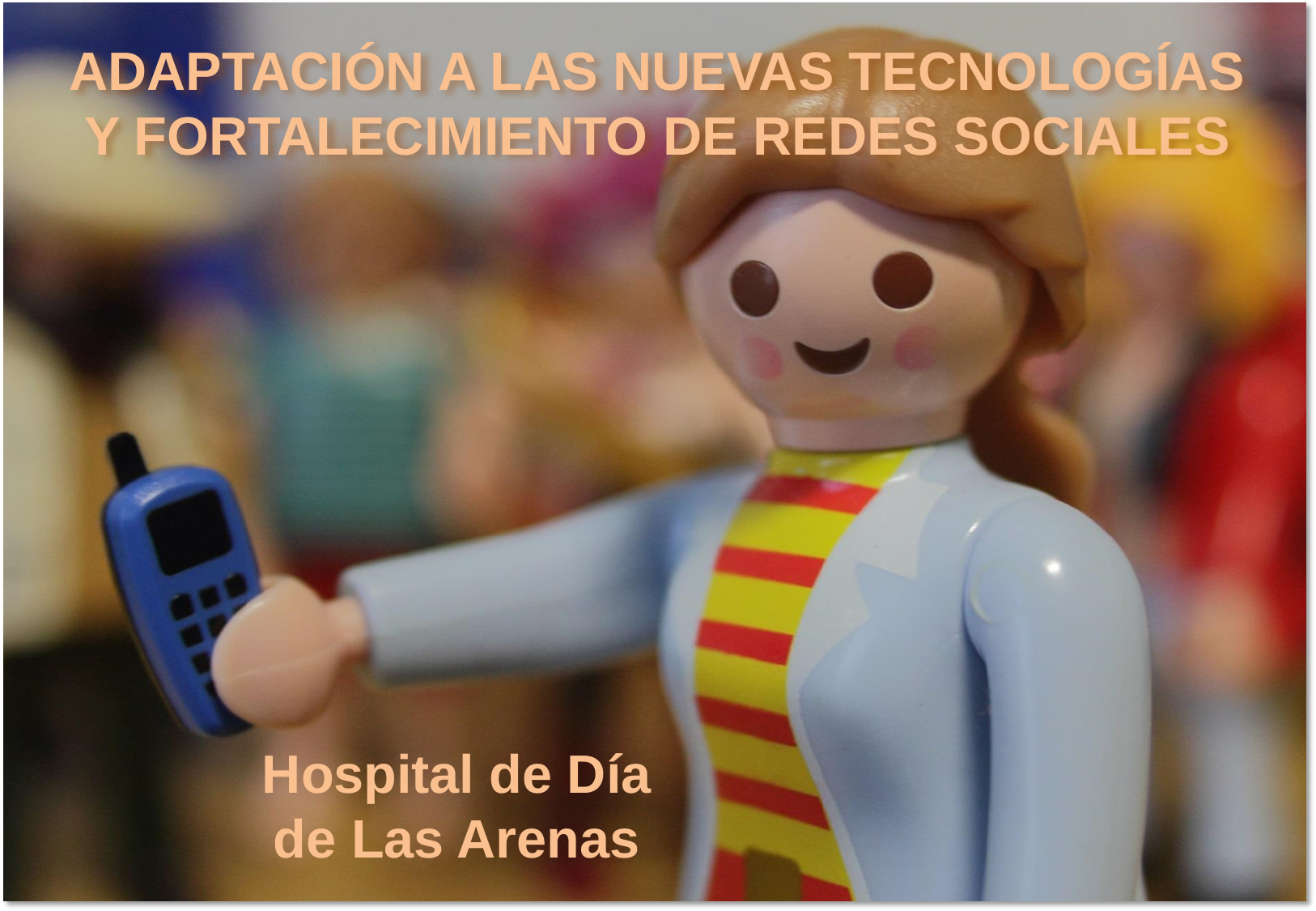

ADAPTACIÓN A LAS NUEVAS TECNOLOGÍAS
Y FORTALECIMIENTO DE REDES SOCIALES
Hospital de Día
de Las Arenas